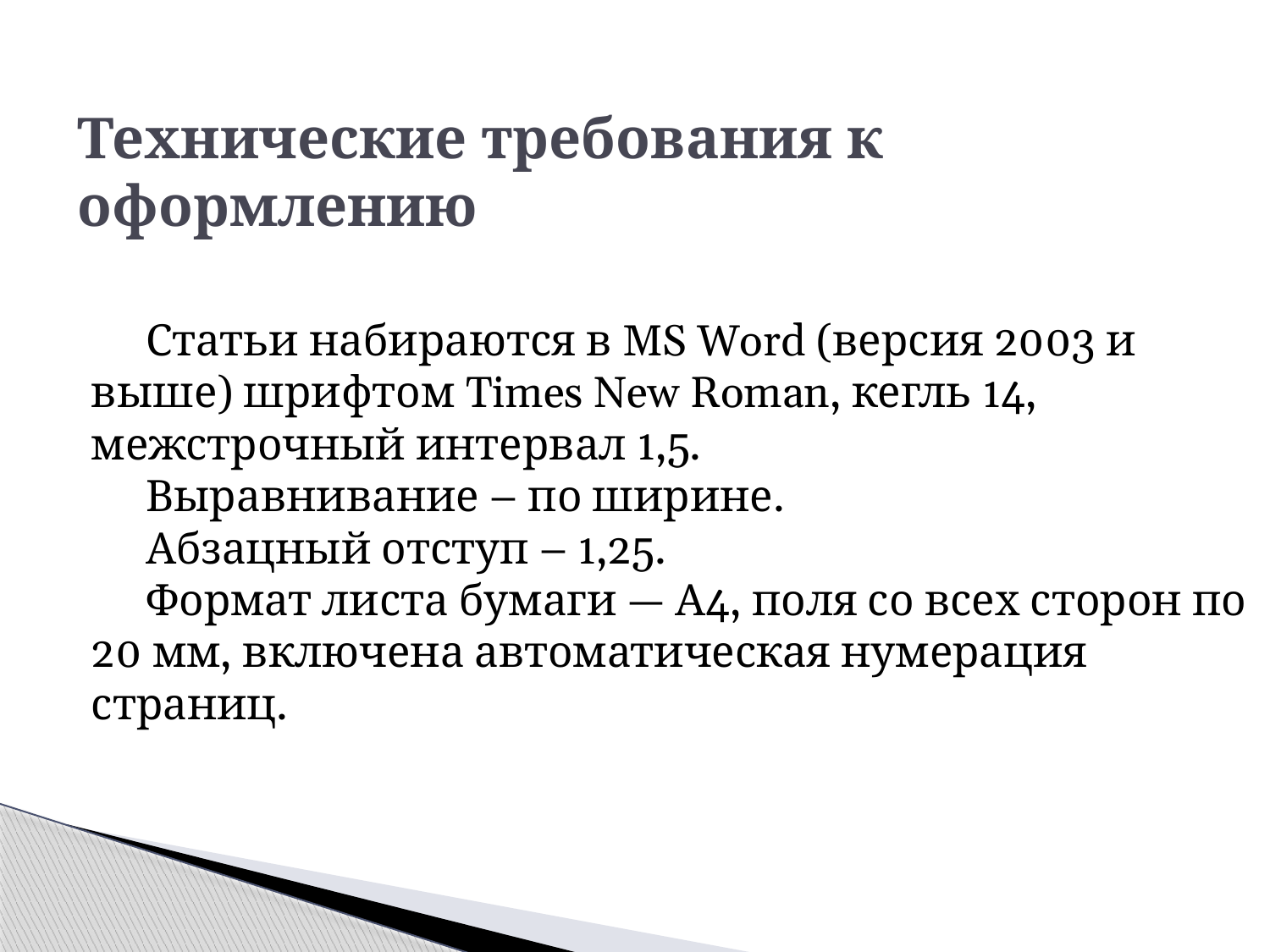

# Технические требования к оформлению
Статьи набираются в MS Word (версия 2003 и выше) шрифтом Times New Roman, кегль 14, межстрочный интервал 1,5.
Выравнивание – по ширине.
Абзацный отступ – 1,25.
Формат листа бумаги — А4, поля со всех сторон по 20 мм, включена автоматическая нумерация страниц.